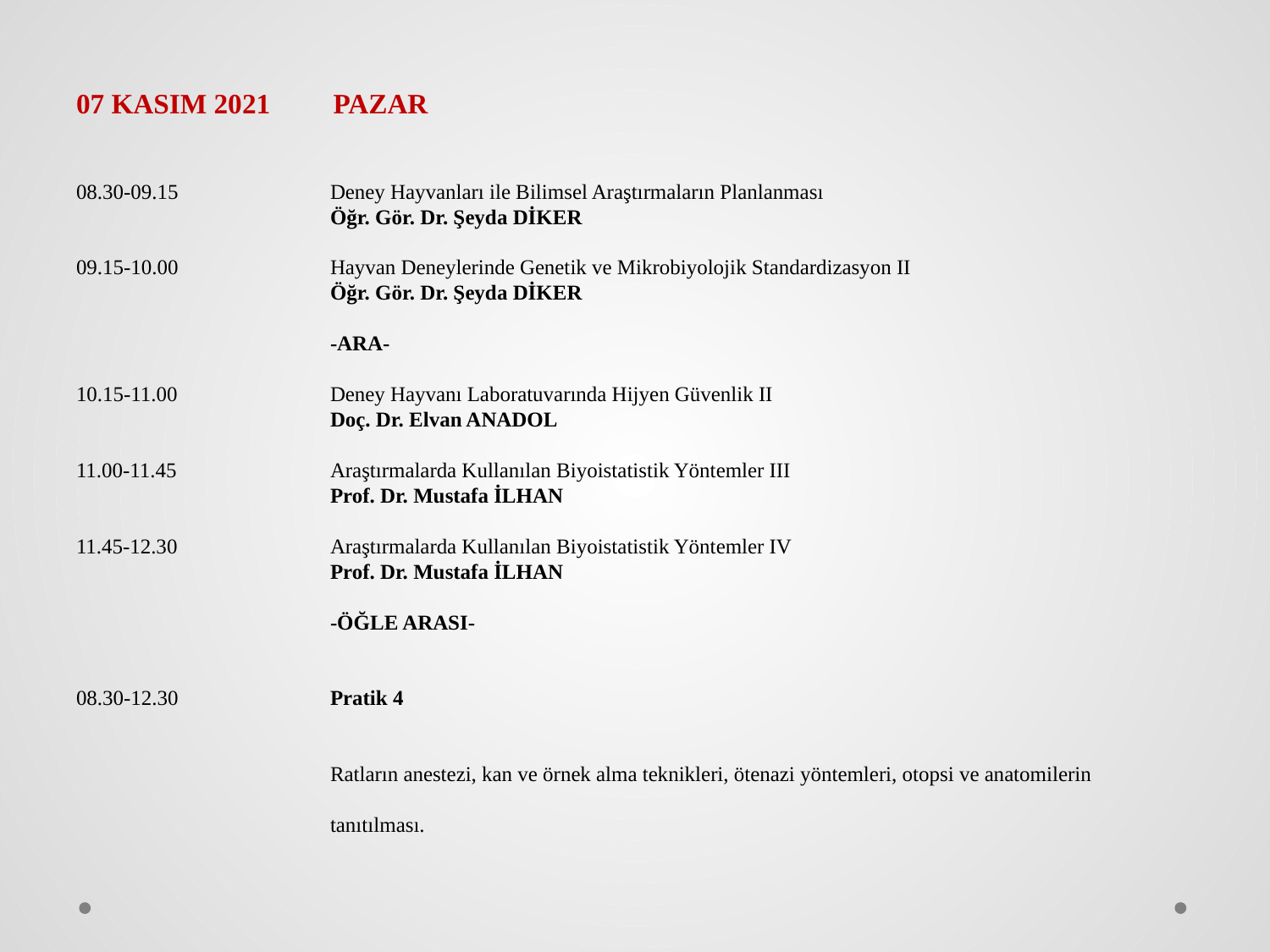

# 07 KASIM 2021         PAZAR
08.30-09.15		Deney Hayvanları ile Bilimsel Araştırmaların Planlanması
		Öğr. Gör. Dr. Şeyda DİKER

09.15-10.00		Hayvan Deneylerinde Genetik ve Mikrobiyolojik Standardizasyon II
		Öğr. Gör. Dr. Şeyda DİKER

		-ARA-

10.15-11.00		Deney Hayvanı Laboratuvarında Hijyen Güvenlik II
		Doç. Dr. Elvan ANADOL

11.00-11.45		Araştırmalarda Kullanılan Biyoistatistik Yöntemler III
		Prof. Dr. Mustafa İLHAN

11.45-12.30 		Araştırmalarda Kullanılan Biyoistatistik Yöntemler IV
		Prof. Dr. Mustafa İLHAN

		-ÖĞLE ARASI-

08.30-12.30		Pratik 4

		Ratların anestezi, kan ve örnek alma teknikleri, ötenazi yöntemleri, otopsi ve anatomilerin 		tanıtılması.